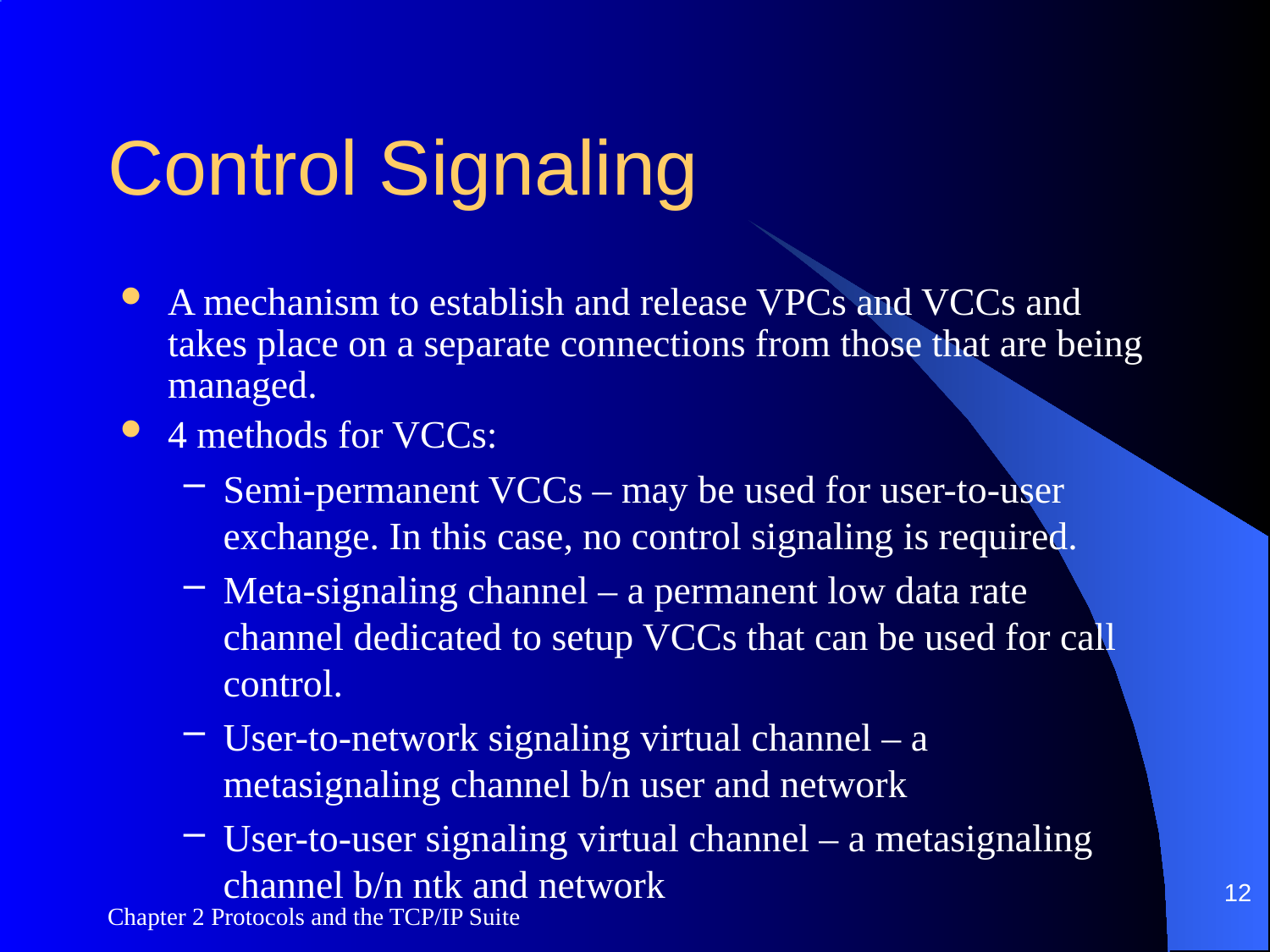

# Control Signaling
A mechanism to establish and release VPCs and VCCs and takes place on a separate connections from those that are being managed.
4 methods for VCCs:
Semi-permanent VCCs – may be used for user-to-user exchange. In this case, no control signaling is required.
Meta-signaling channel – a permanent low data rate channel dedicated to setup VCCs that can be used for call control.
User-to-network signaling virtual channel – a metasignaling channel b/n user and network
User-to-user signaling virtual channel – a metasignaling channel b/n ntk and network

12
Chapter 2 Protocols and the TCP/IP Suite